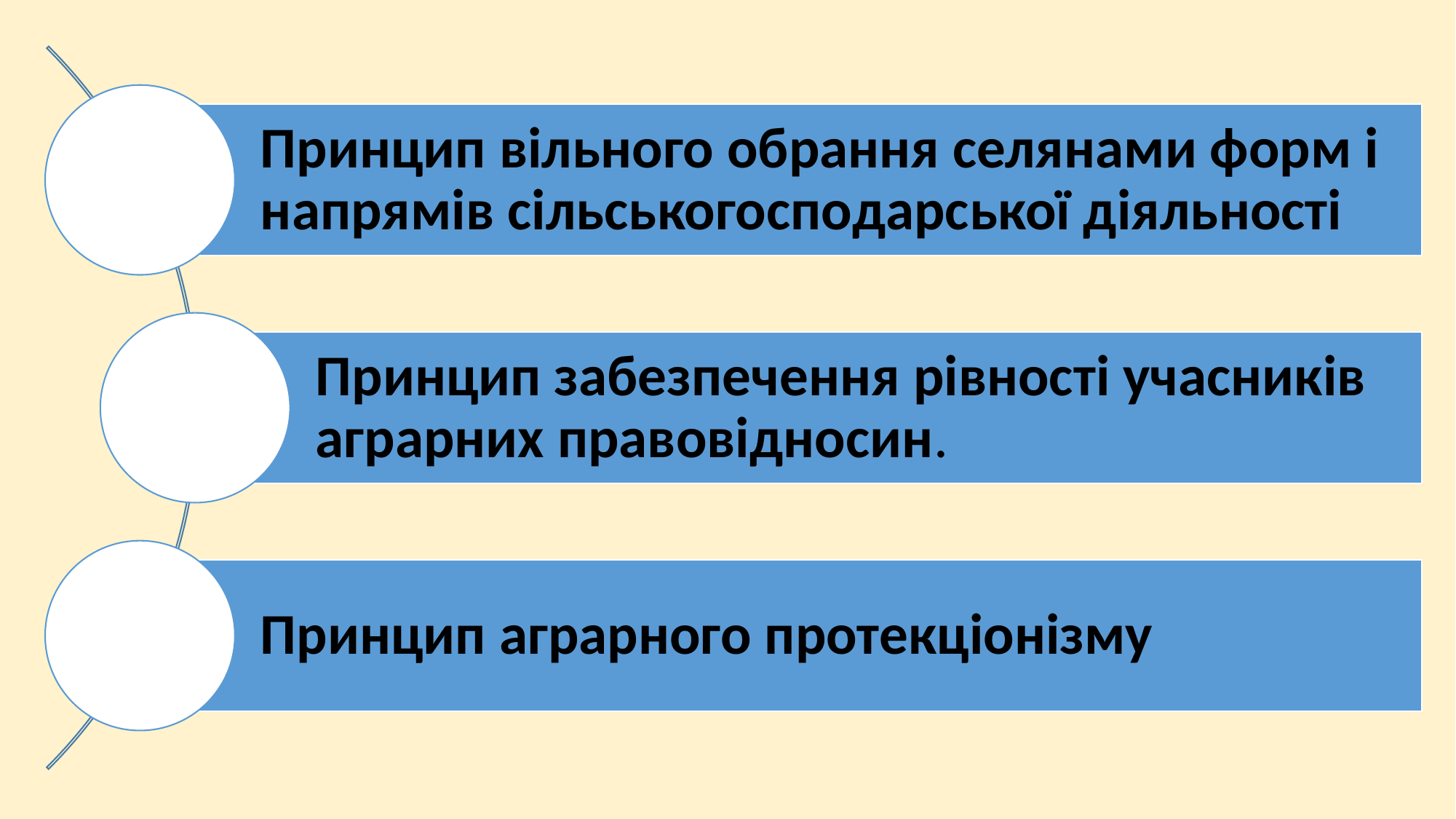

Принцип вільного обрання селянами форм і напрямів сільськогосподарської діяльності
Принцип забезпечення рівності учасників аграрних правовідносин.
Принцип аграрного протекціонізму
#